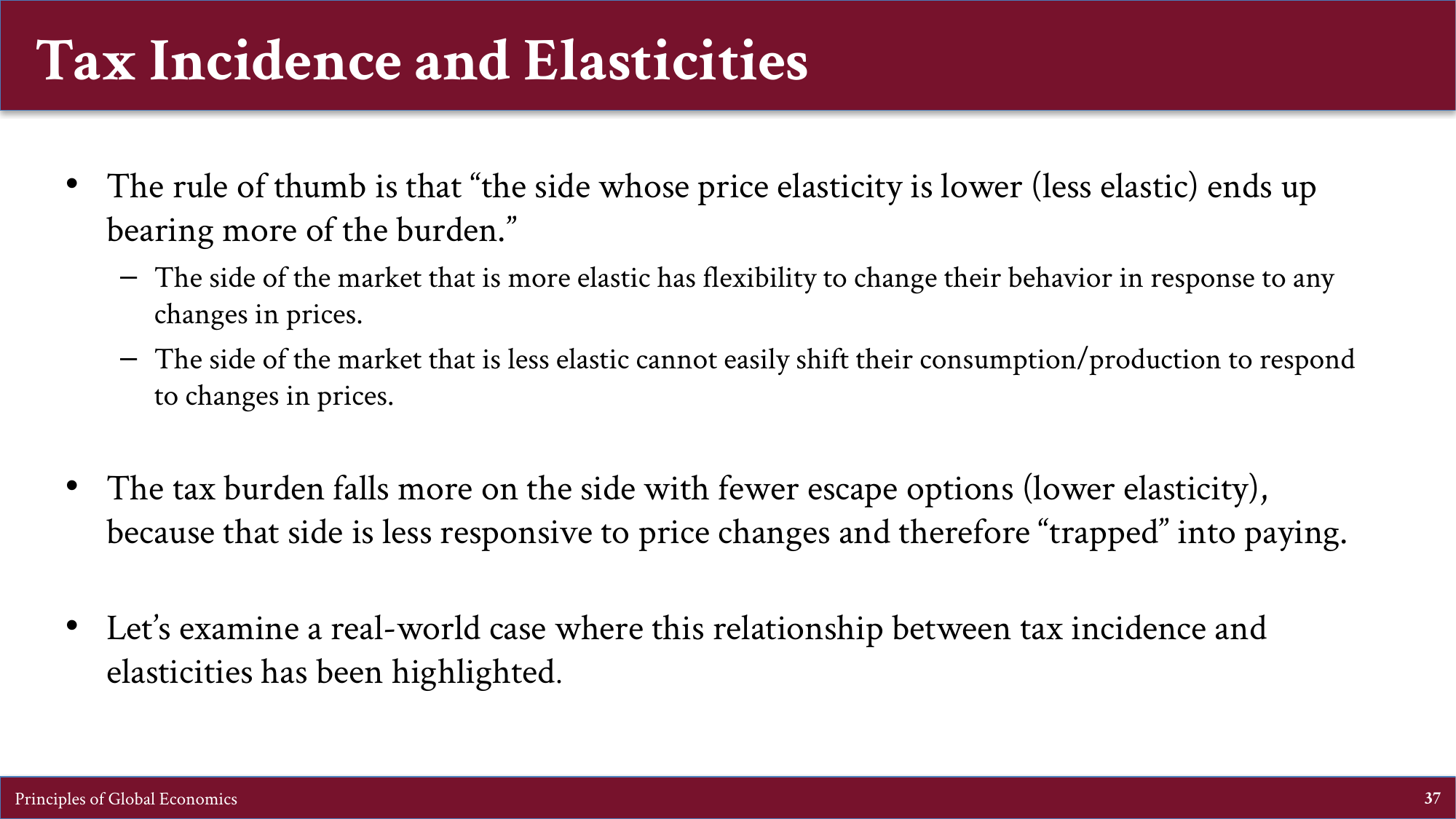

# Tax Incidence and Elasticities
The rule of thumb is that “the side whose price elasticity is lower (less elastic) ends up bearing more of the burden.”
The side of the market that is more elastic has flexibility to change their behavior in response to any changes in prices.
The side of the market that is less elastic cannot easily shift their consumption/production to respond to changes in prices.

The tax burden falls more on the side with fewer escape options (lower elasticity), because that side is less responsive to price changes and therefore “trapped” into paying.

Let’s examine a real-world case where this relationship between tax incidence and elasticities has been highlighted.

 Principles of Global Economics
37